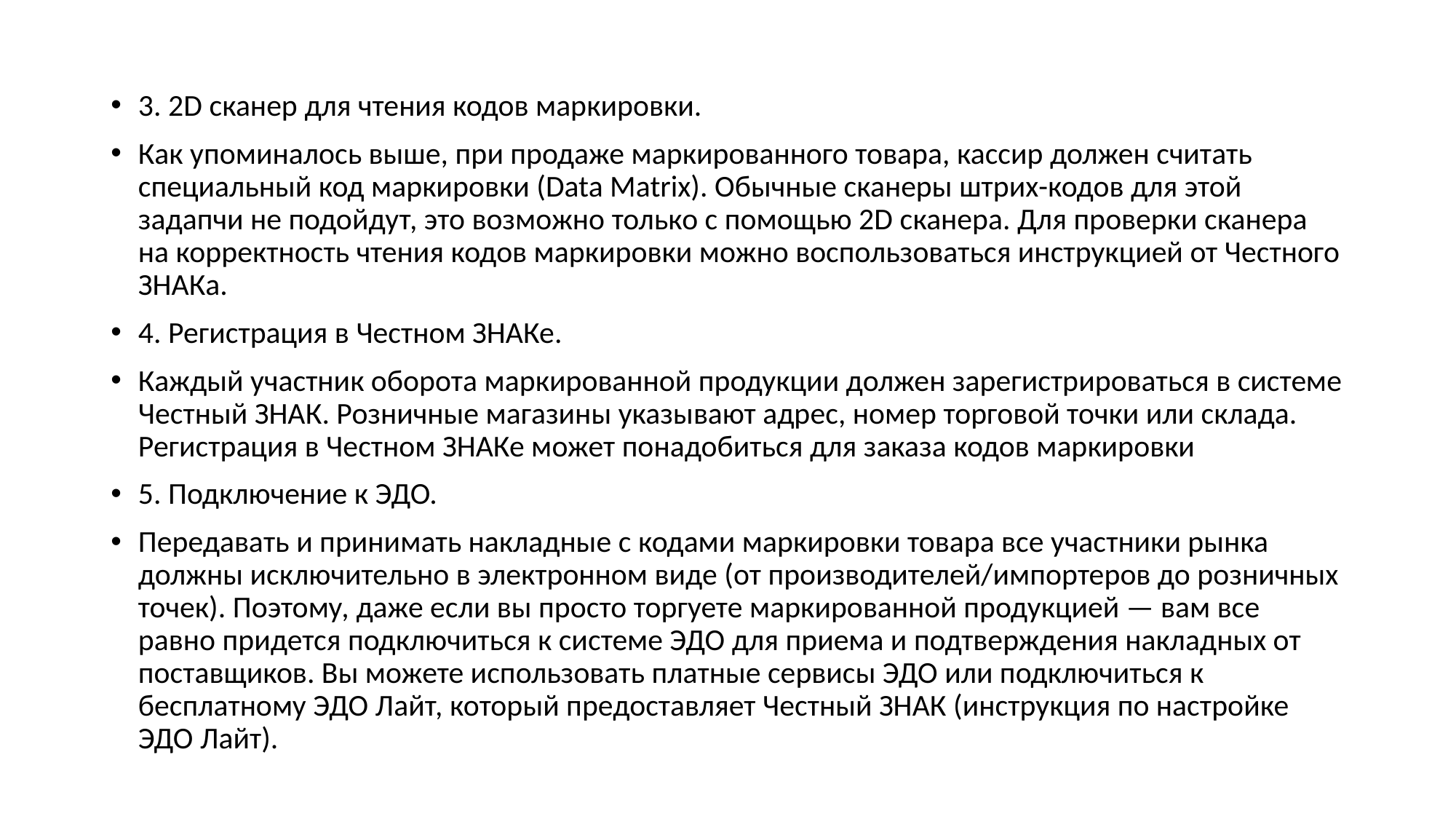

3. 2D сканер для чтения кодов маркировки.
Как упоминалось выше, при продаже маркированного товара, кассир должен считать специальный код маркировки (Data Matrix). Обычные сканеры штрих-кодов для этой задапчи не подойдут, это возможно только с помощью 2D сканера. Для проверки сканера на корректность чтения кодов маркировки можно воспользоваться инструкцией от Честного ЗНАКа.
4. Регистрация в Честном ЗНАКе.
Каждый участник оборота маркированной продукции должен зарегистрироваться в системе Честный ЗНАК. Розничные магазины указывают адрес, номер торговой точки или склада. Регистрация в Честном ЗНАКе может понадобиться для заказа кодов маркировки
5. Подключение к ЭДО.
Передавать и принимать накладные с кодами маркировки товара все участники рынка должны исключительно в электронном виде (от производителей/импортеров до розничных точек). Поэтому, даже если вы просто торгуете маркированной продукцией — вам все равно придется подключиться к системе ЭДО для приема и подтверждения накладных от поставщиков. Вы можете использовать платные сервисы ЭДО или подключиться к бесплатному ЭДО Лайт, который предоставляет Честный ЗНАК (инструкция по настройке ЭДО Лайт).
#